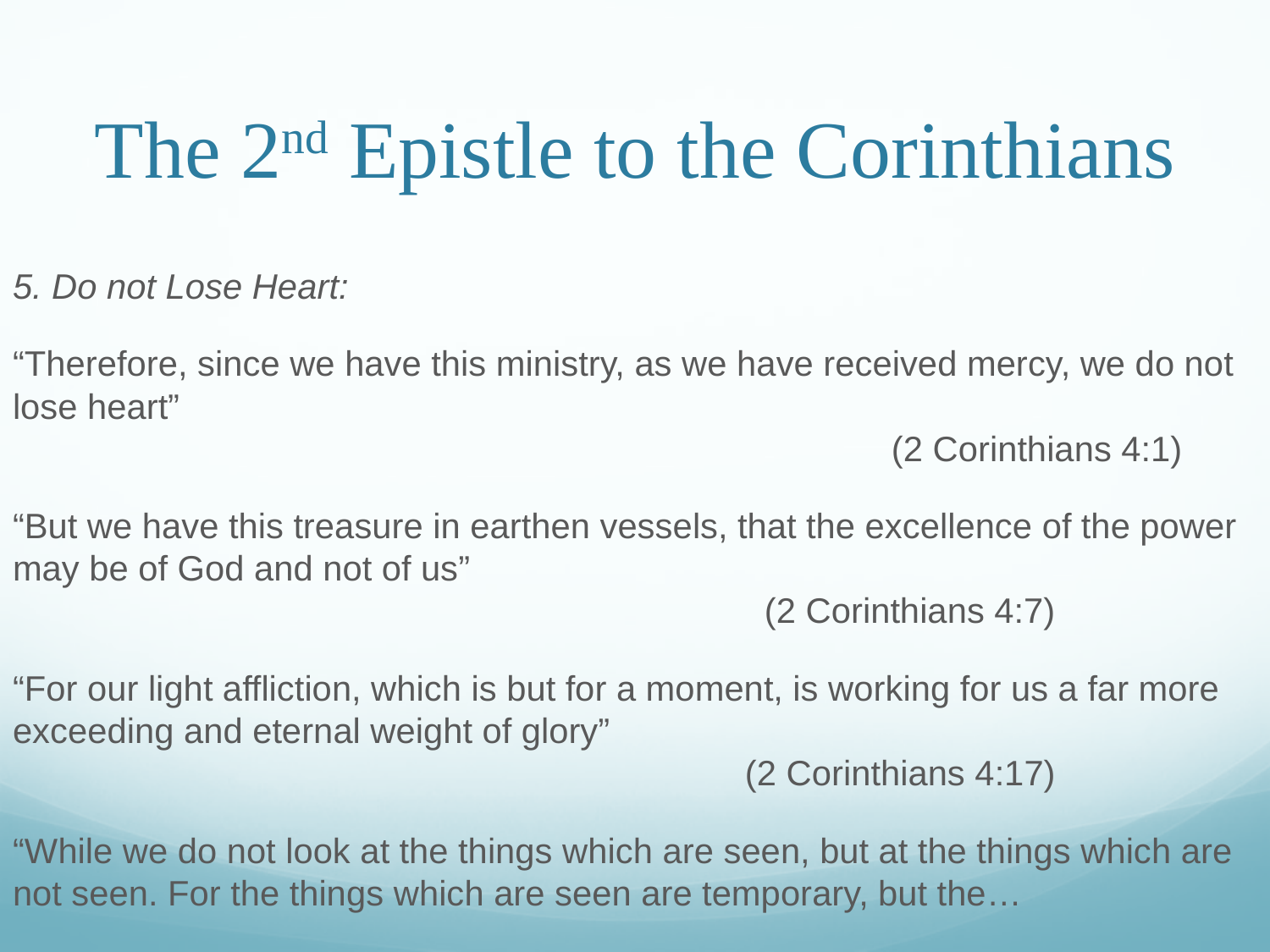

# The 2nd Epistle to the Corinthians
5. Do not Lose Heart:
“Therefore, since we have this ministry, as we have received mercy, we do not lose heart”		    	 											            (2 Corinthians 4:1)
“But we have this treasure in earthen vessels, that the excellence of the power may be of God and not of us”											            (2 Corinthians 4:7)
“For our light affliction, which is but for a moment, is working for us a far more exceeding and eternal weight of glory”										          (2 Corinthians 4:17)
“While we do not look at the things which are seen, but at the things which are not seen. For the things which are seen are temporary, but the…